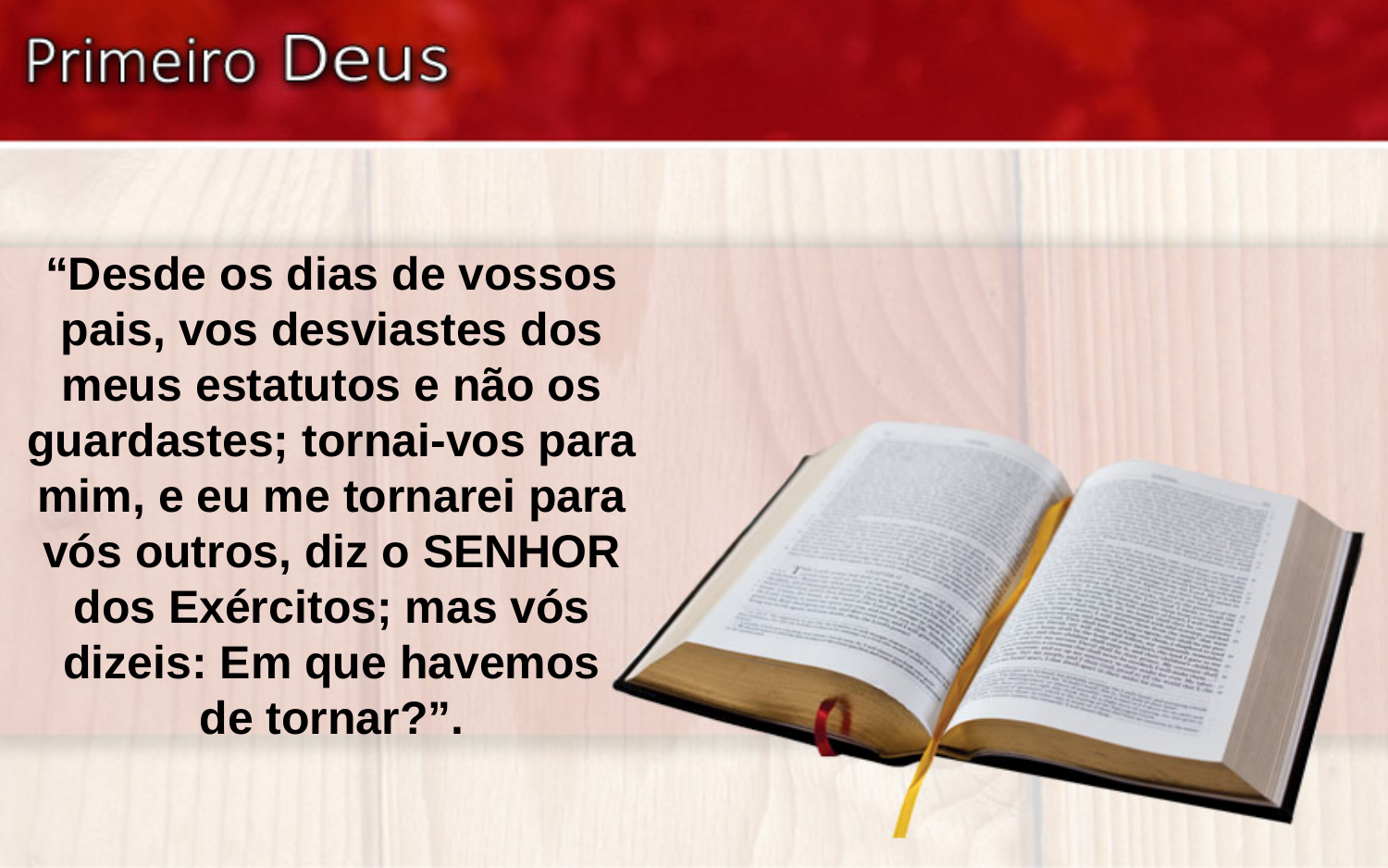

“Desde os dias de vossos pais, vos desviastes dos meus estatutos e não os guardastes; tornai-vos para mim, e eu me tornarei para vós outros, diz o SENHOR dos Exércitos; mas vós dizeis: Em que havemos
de tornar?”.